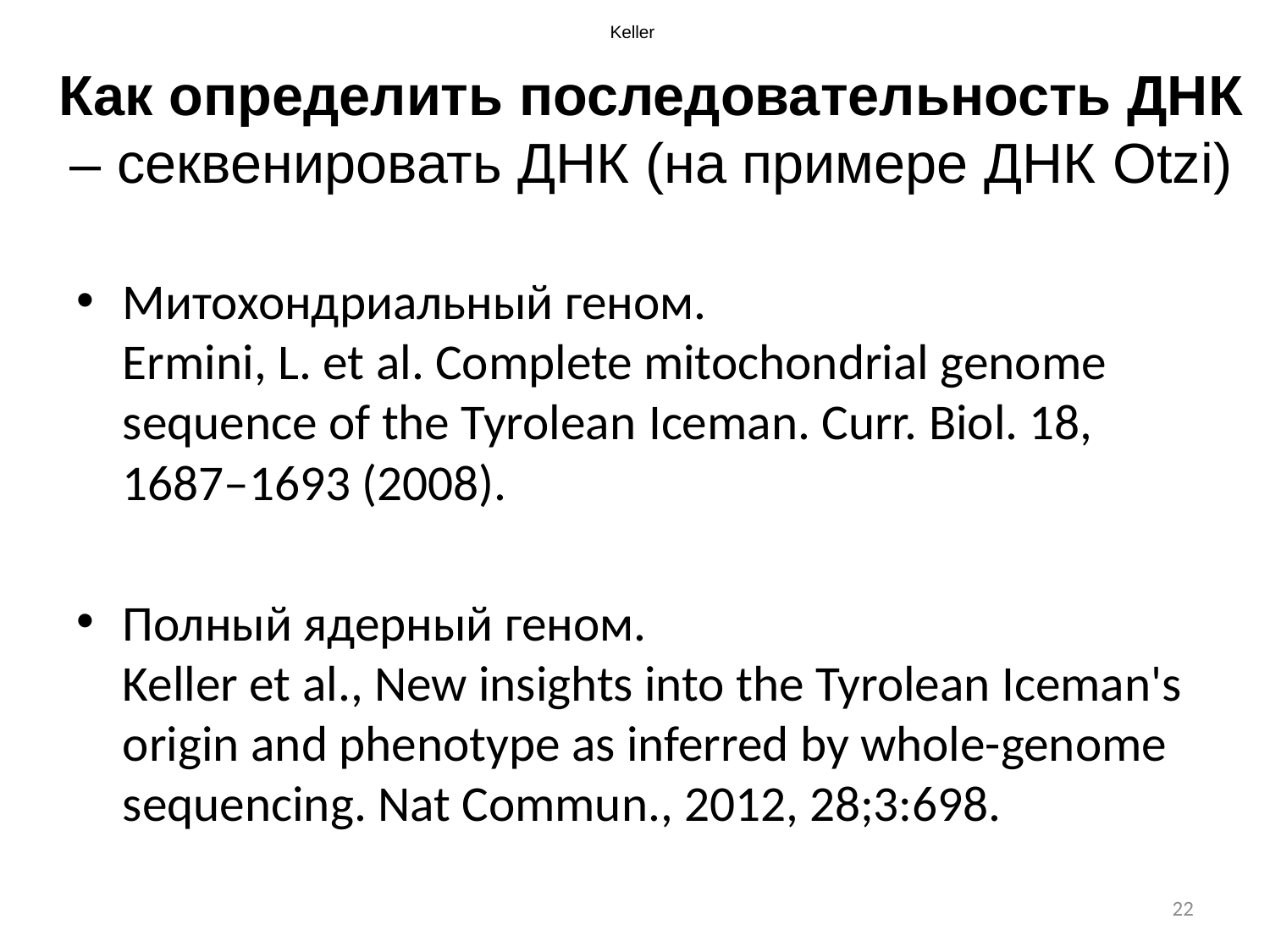

Keller
# Как определить последовательность ДНК – секвенировать ДНК (на примере ДНК Otzi)
Митохондриальный геном.
Ermini, L. et al. Complete mitochondrial genome sequence of the Tyrolean Iceman. Curr. Biol. 18, 1687–1693 (2008).

Полный ядерный геном.
Keller et al., New insights into the Tyrolean Iceman's origin and phenotype as inferred by whole-genome sequencing. Nat Commun., 2012, 28;3:698.
22